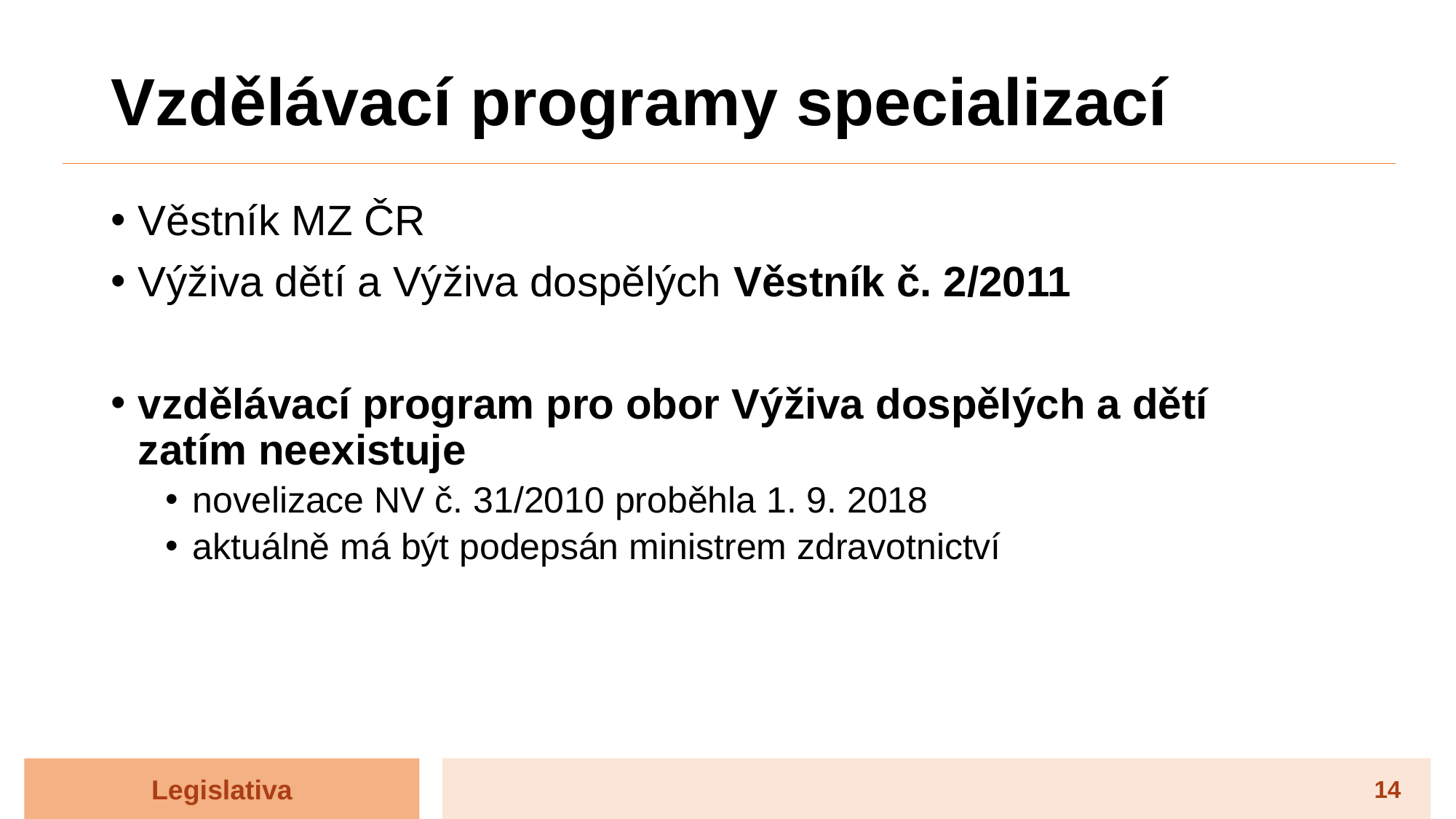

# Vzdělávací programy specializací
Věstník MZ ČR
Výživa dětí a Výživa dospělých Věstník č. 2/2011

vzdělávací program pro obor Výživa dospělých a dětí
zatím neexistuje
novelizace NV č. 31/2010 proběhla 1. 9. 2018
aktuálně má být podepsán ministrem zdravotnictví

Legislativa
14